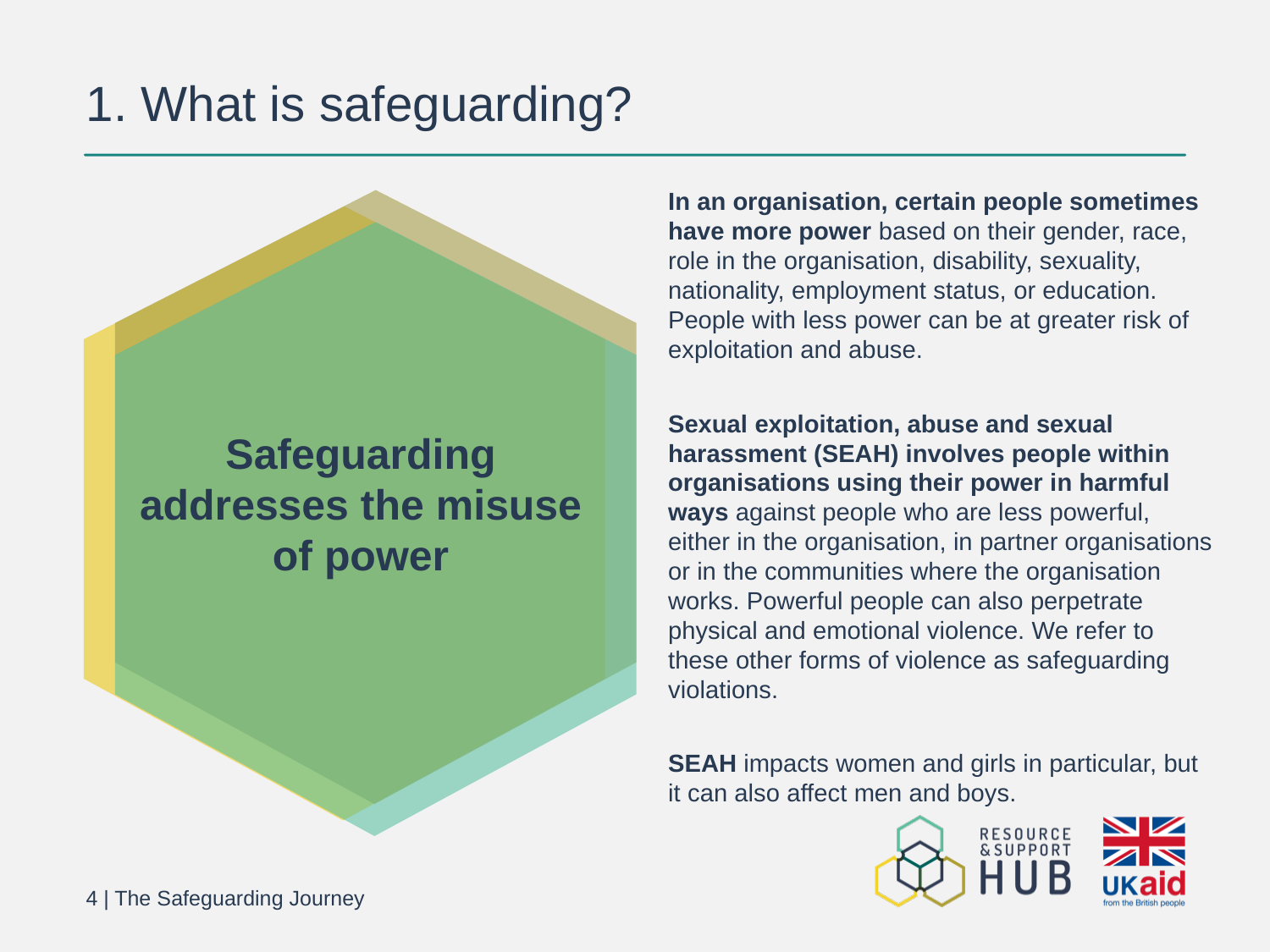

# 1. What is safeguarding?
In an organisation, certain people sometimes have more power based on their gender, race, role in the organisation, disability, sexuality, nationality, employment status, or education. People with less power can be at greater risk of exploitation and abuse.

Sexual exploitation, abuse and sexual harassment (SEAH) involves people within organisations using their power in harmful ways against people who are less powerful, either in the organisation, in partner organisations or in the communities where the organisation works. Powerful people can also perpetrate physical and emotional violence. We refer to these other forms of violence as safeguarding violations.

SEAH impacts women and girls in particular, but it can also affect men and boys.
Safeguarding addresses the misuse of power

4 | The Safeguarding Journey